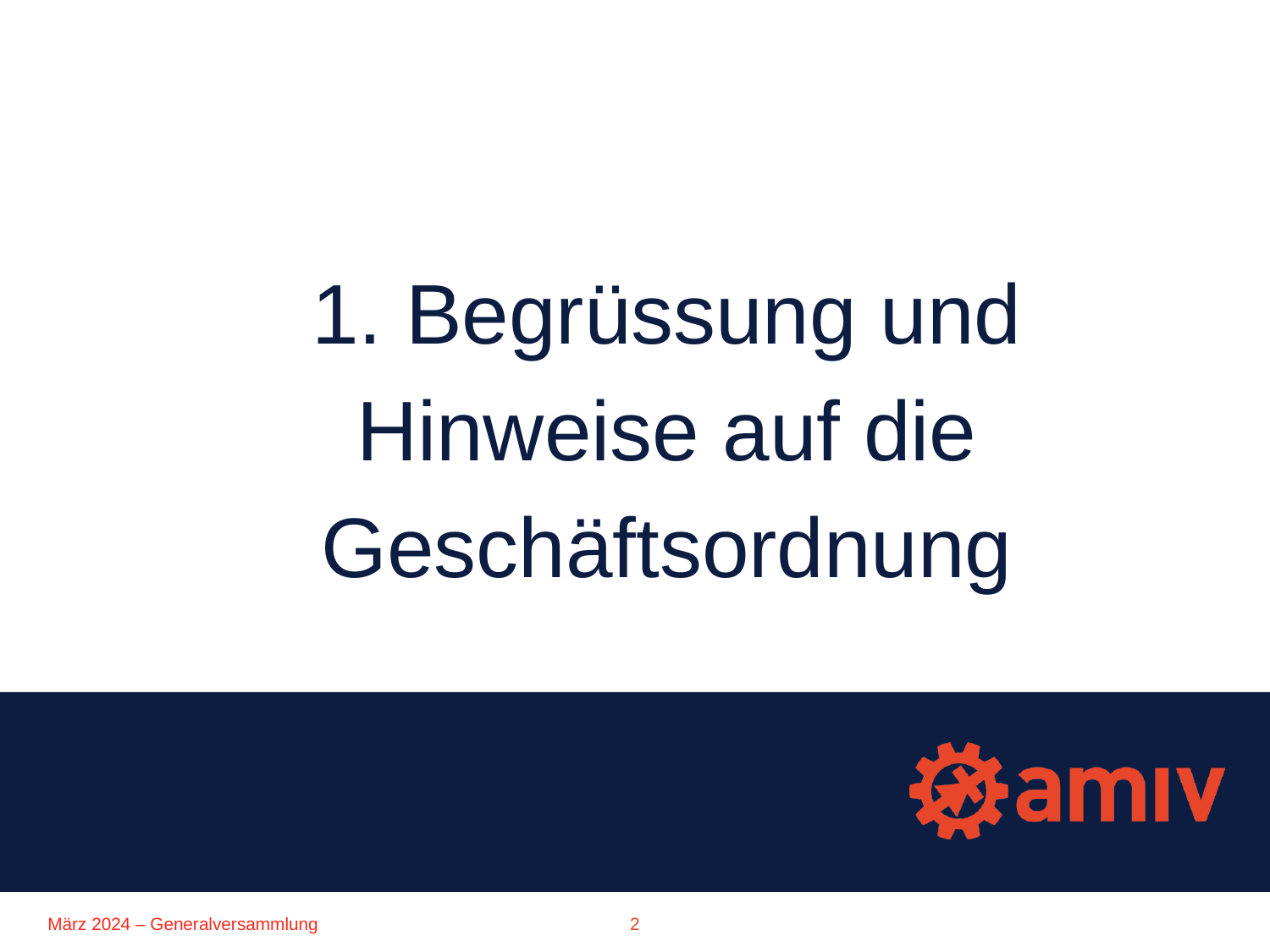

1. Begrüssung und Hinweise auf die Geschäftsordnung